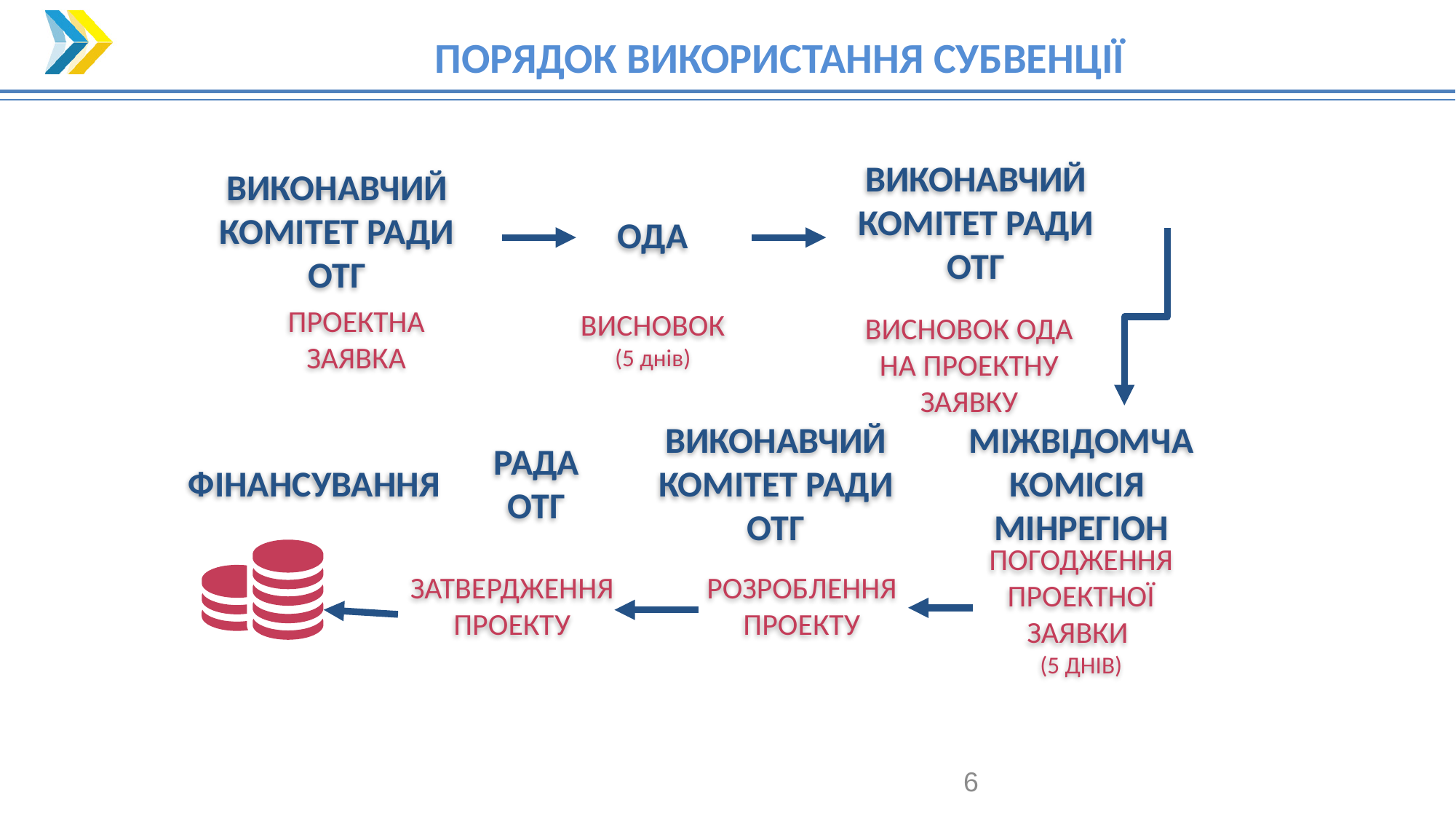

ПОРЯДОК ВИКОРИСТАННЯ СУБВЕНЦІЇ
ВИКОНАВЧИЙ КОМІТЕТ РАДИ ОТГ
ВИКОНАВЧИЙ КОМІТЕТ РАДИ ОТГ
ОДА
ВИСНОВОК
(5 днів)
ПРОЕКТНА ЗАЯВКА
ВИСНОВОК ОДА НА ПРОЕКТНУ ЗАЯВКУ

ФІНАНСУВАННЯ
МІЖВІДОМЧА КОМІСІЯ
МІНРЕГІОН
РАДА ОТГ
ВИКОНАВЧИЙ КОМІТЕТ РАДИ ОТГ

ЗАТВЕРДЖЕННЯ ПРОЕКТУ
РОЗРОБЛЕННЯ ПРОЕКТУ
ПОГОДЖЕННЯ ПРОЕКТНОЇ ЗАЯВКИ
(5 ДНІВ)
6